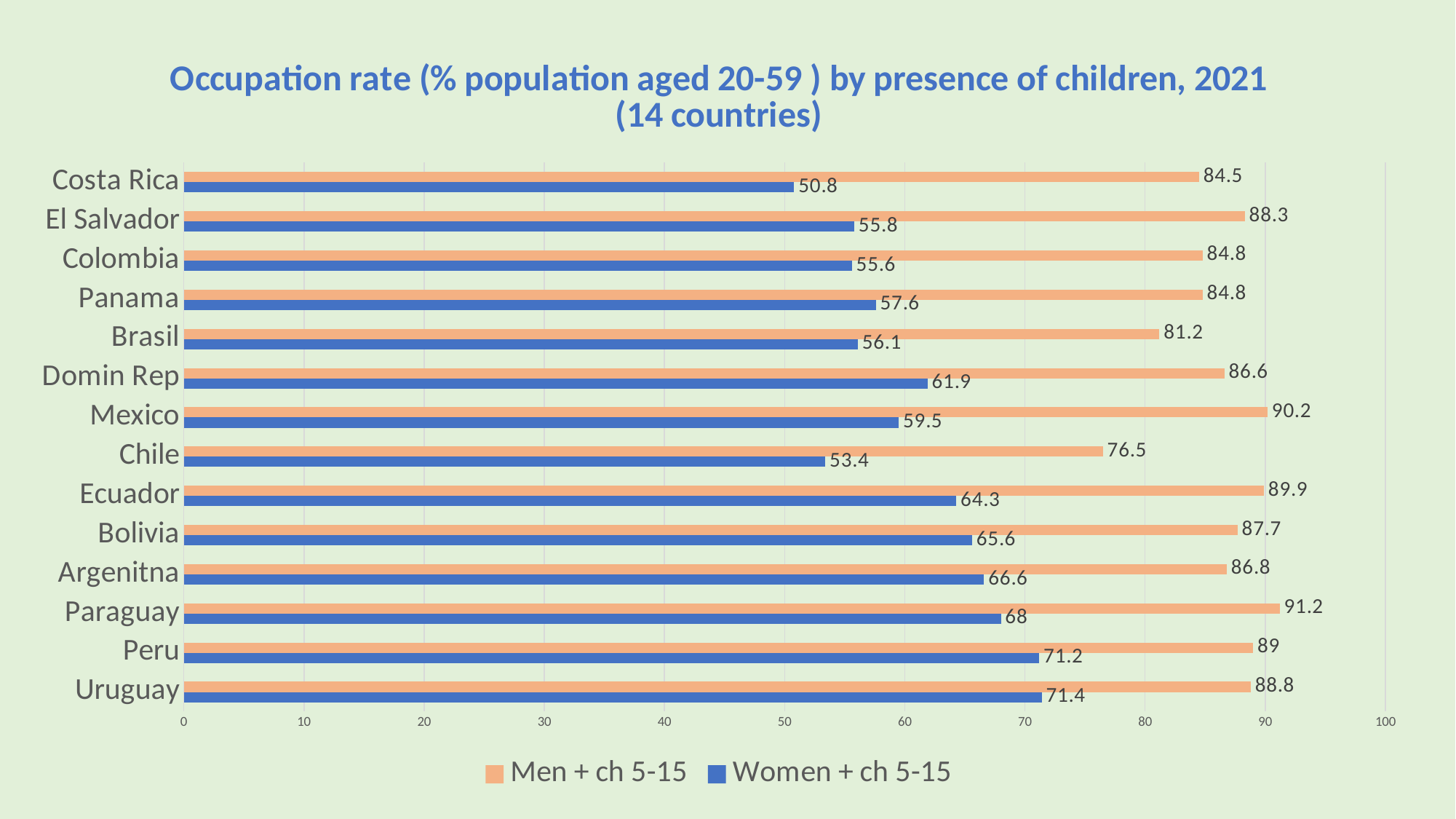

### Chart: Occupation rate (% population aged 20-59 ) by presence of children, 2021 (14 countries)

| Category | Women + ch 5-15 | Men + ch 5-15 |
|---|---|---|
| Uruguay | 71.4 | 88.8 |
| Peru | 71.2 | 89.0 |
| Paraguay | 68.0 | 91.2 |
| Argenitna | 66.6 | 86.8 |
| Bolivia | 65.6 | 87.7 |
| Ecuador | 64.3 | 89.9 |
| Chile | 53.4 | 76.5 |
| Mexico | 59.5 | 90.2 |
| Domin Rep | 61.9 | 86.6 |
| Brasil | 56.1 | 81.2 |
| Panama | 57.6 | 84.8 |
| Colombia | 55.6 | 84.8 |
| El Salvador | 55.8 | 88.3 |
| Costa Rica | 50.8 | 84.5 |